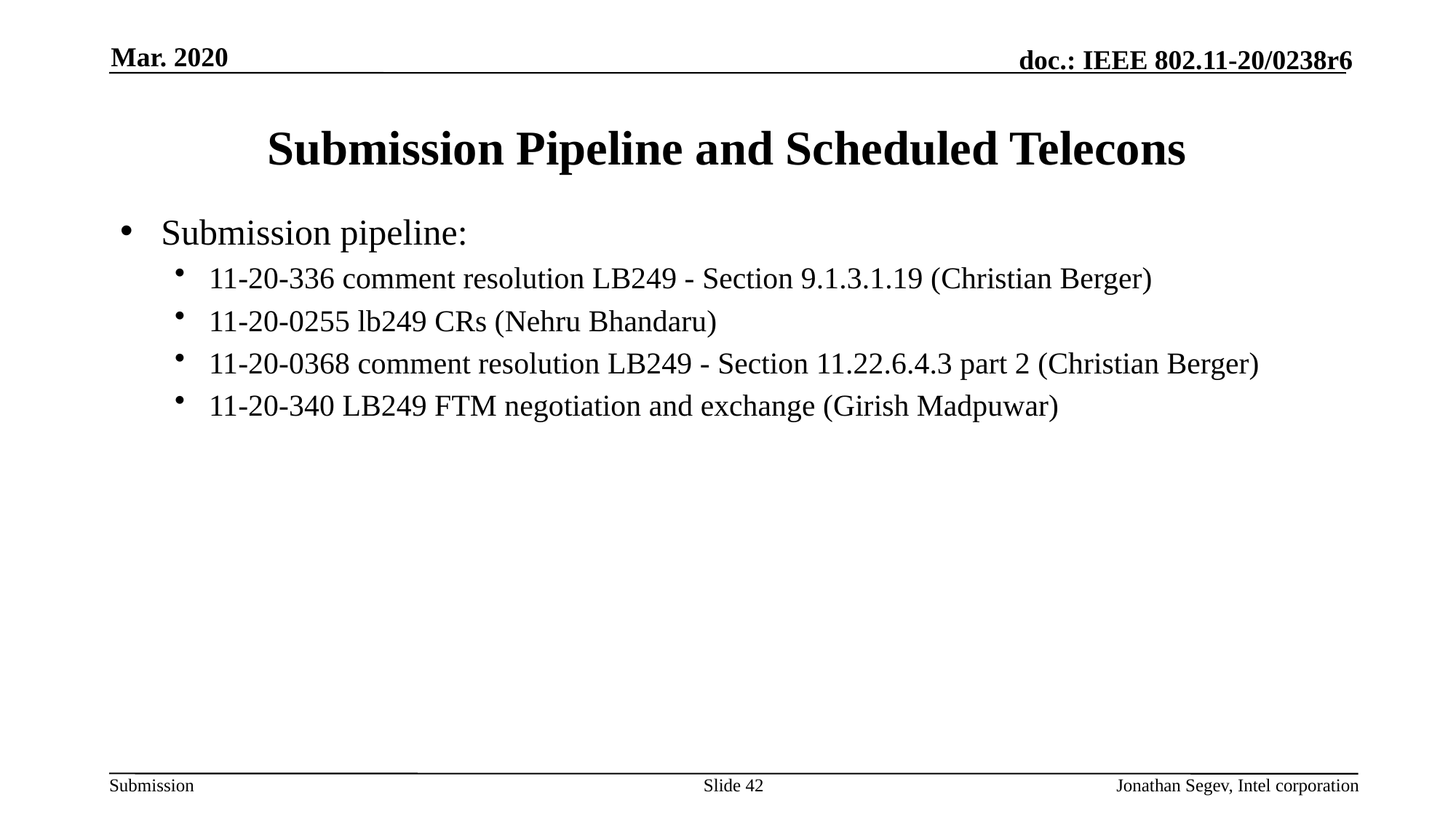

Mar. 2020
# Submission Pipeline and Scheduled Telecons
Submission pipeline:
11-20-336 comment resolution LB249 - Section 9.1.3.1.19 (Christian Berger)
11-20-0255 lb249 CRs (Nehru Bhandaru)
11-20-0368 comment resolution LB249 - Section 11.22.6.4.3 part 2 (Christian Berger)
11-20-340 LB249 FTM negotiation and exchange (Girish Madpuwar)

Slide 42
Jonathan Segev, Intel corporation